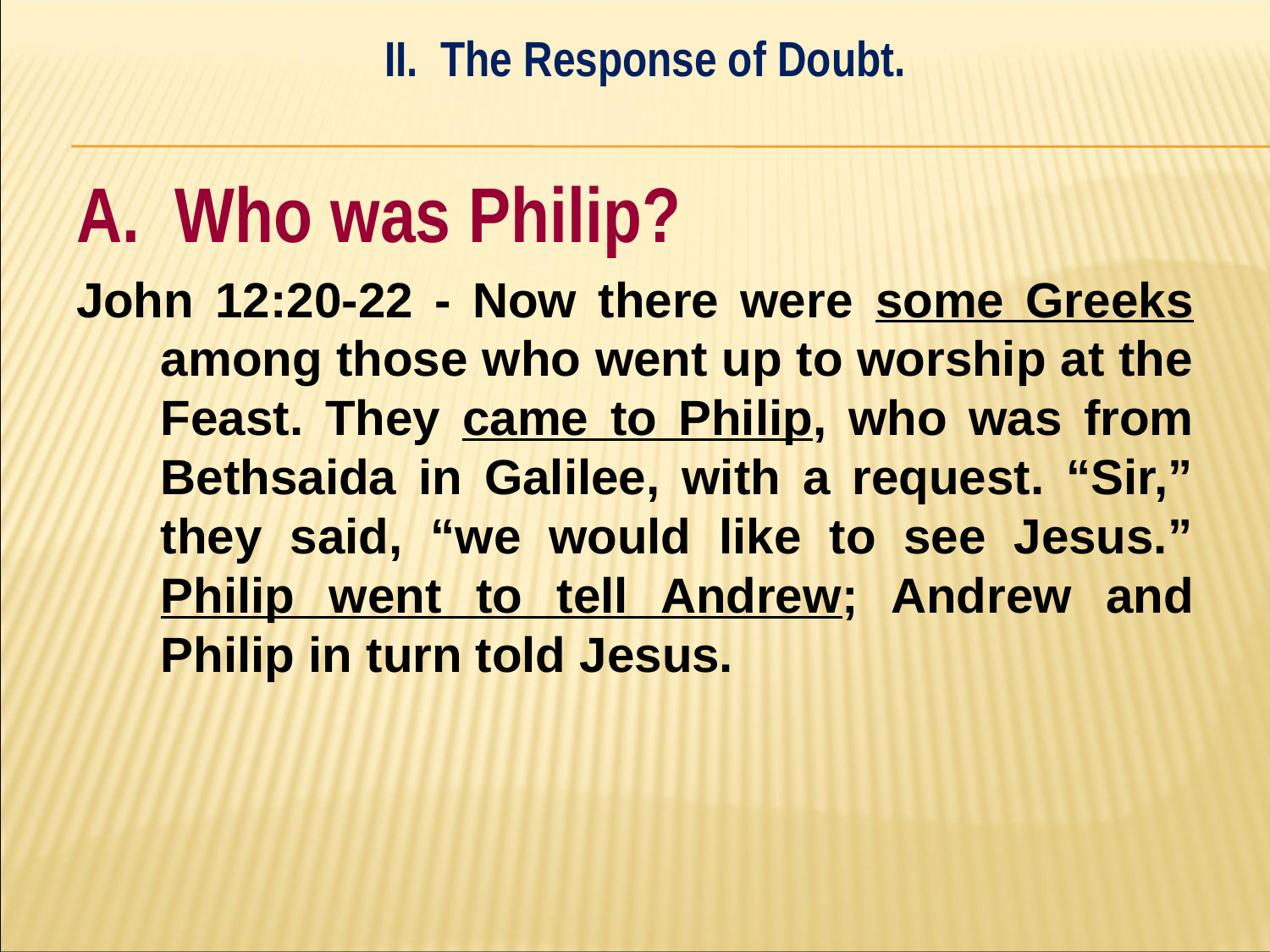

II.  The Response of Doubt.
#
A.  Who was Philip?
John 12:20-22 - Now there were some Greeks among those who went up to worship at the Feast. They came to Philip, who was from Bethsaida in Galilee, with a request. “Sir,” they said, “we would like to see Jesus.” Philip went to tell Andrew; Andrew and Philip in turn told Jesus.